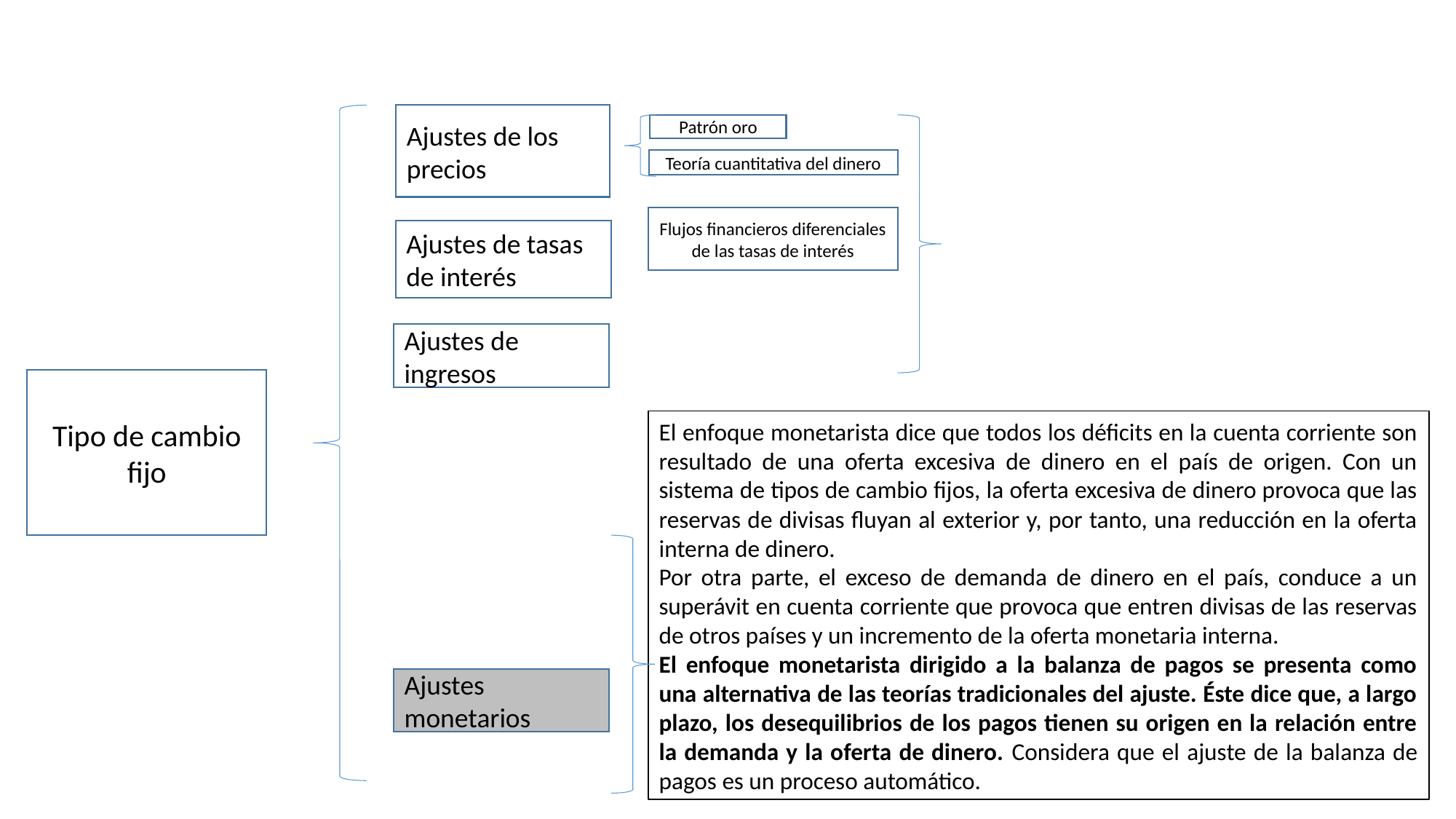

Ajustes de los precios

Patrón oro

Teoría cuantitativa del dinero
Flujos financieros diferenciales de las tasas de interés
Ajustes de tasas de interés
Ajustes de ingresos
Tipo de cambio fijo
El enfoque monetarista dice que todos los déficits en la cuenta corriente son resultado de una oferta excesiva de dinero en el país de origen. Con un sistema de tipos de cambio fijos, la oferta excesiva de dinero provoca que las reservas de divisas fluyan al exterior y, por tanto, una reducción en la oferta interna de dinero.
Por otra parte, el exceso de demanda de dinero en el país, conduce a un superávit en cuenta corriente que provoca que entren divisas de las reservas de otros países y un incremento de la oferta monetaria interna.
El enfoque monetarista dirigido a la balanza de pagos se presenta como una alternativa de las teorías tradicionales del ajuste. Éste dice que, a largo plazo, los desequilibrios de los pagos tienen su origen en la relación entre la demanda y la oferta de dinero. Considera que el ajuste de la balanza de pagos es un proceso automático.

Ajustes monetarios